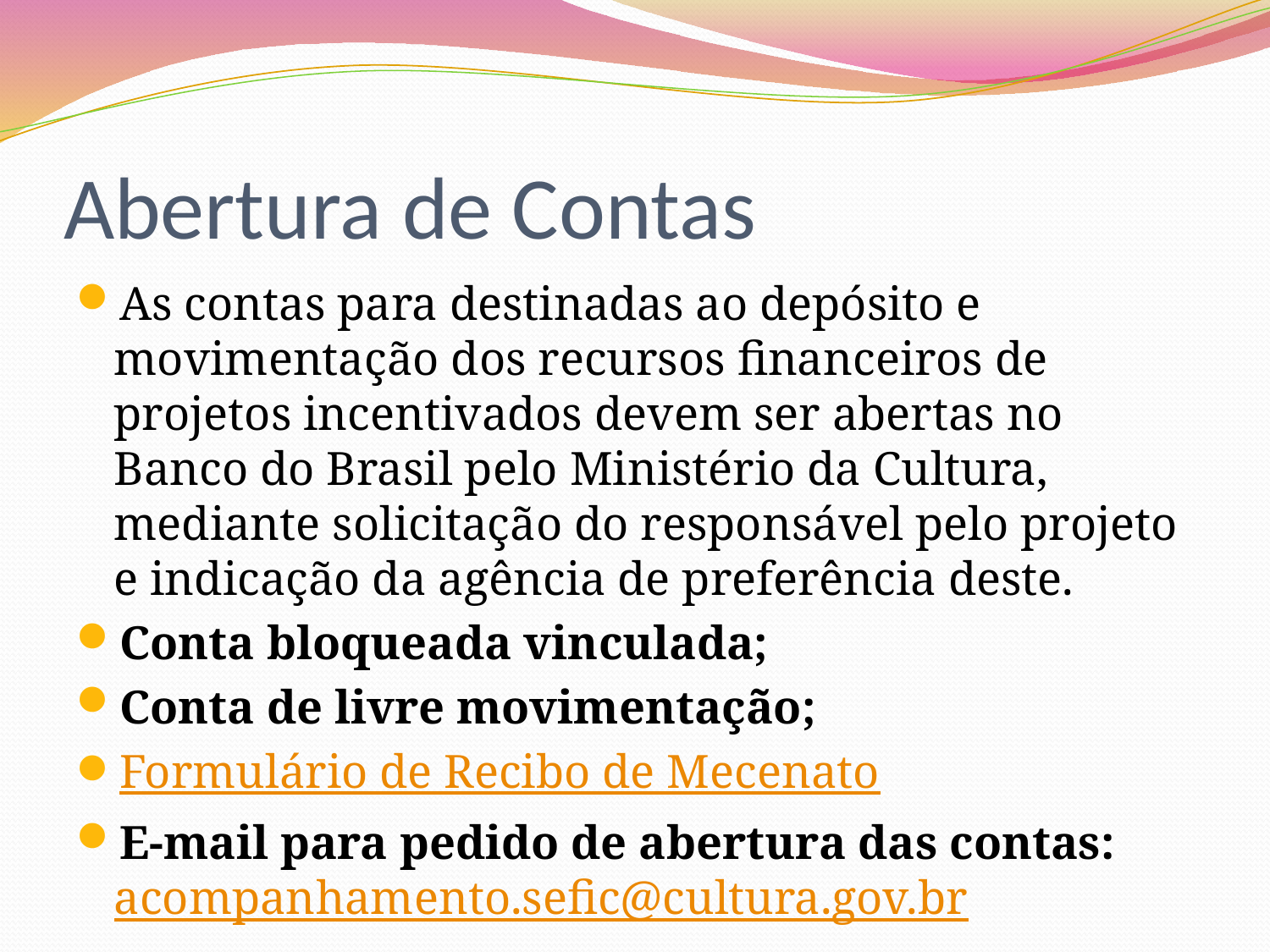

# Abertura de Contas
As contas para destinadas ao depósito e movimentação dos recursos financeiros de projetos incentivados devem ser abertas no Banco do Brasil pelo Ministério da Cultura, mediante solicitação do responsável pelo projeto e indicação da agência de preferência deste.
Conta bloqueada vinculada;
Conta de livre movimentação;
Formulário de Recibo de Mecenato
E-mail para pedido de abertura das contas:
acompanhamento.sefic@cultura.gov.br